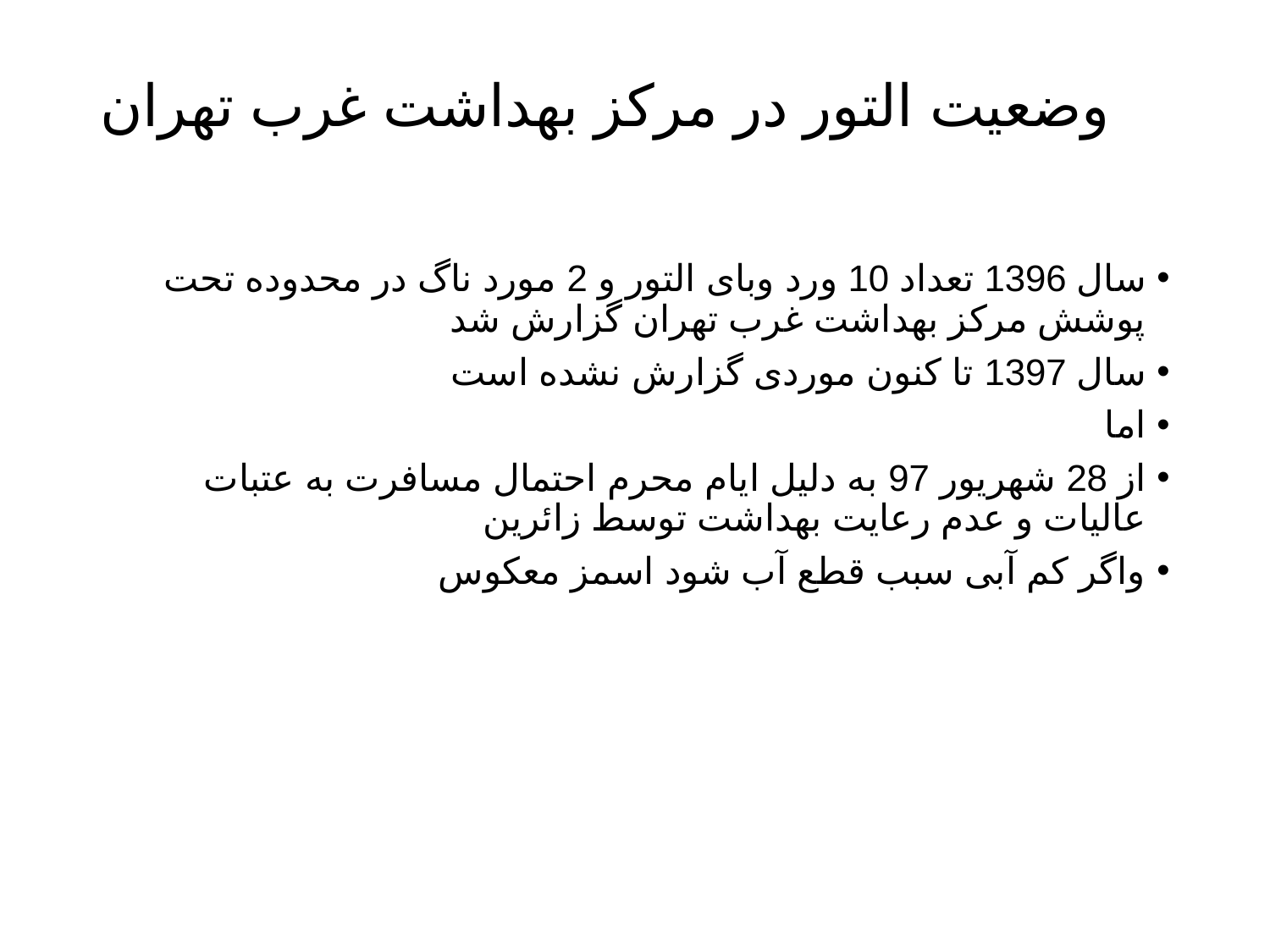

# وضعیت التور در مرکز بهداشت غرب تهران
سال 1396 تعداد 10 ورد وبای التور و 2 مورد ناگ در محدوده تحت پوشش مرکز بهداشت غرب تهران گزارش شد
سال 1397 تا کنون موردی گزارش نشده است
اما
از 28 شهریور 97 به دلیل ایام محرم احتمال مسافرت به عتبات عالیات و عدم رعایت بهداشت توسط زائرین
واگر کم آبی سبب قطع آب شود اسمز معکوس